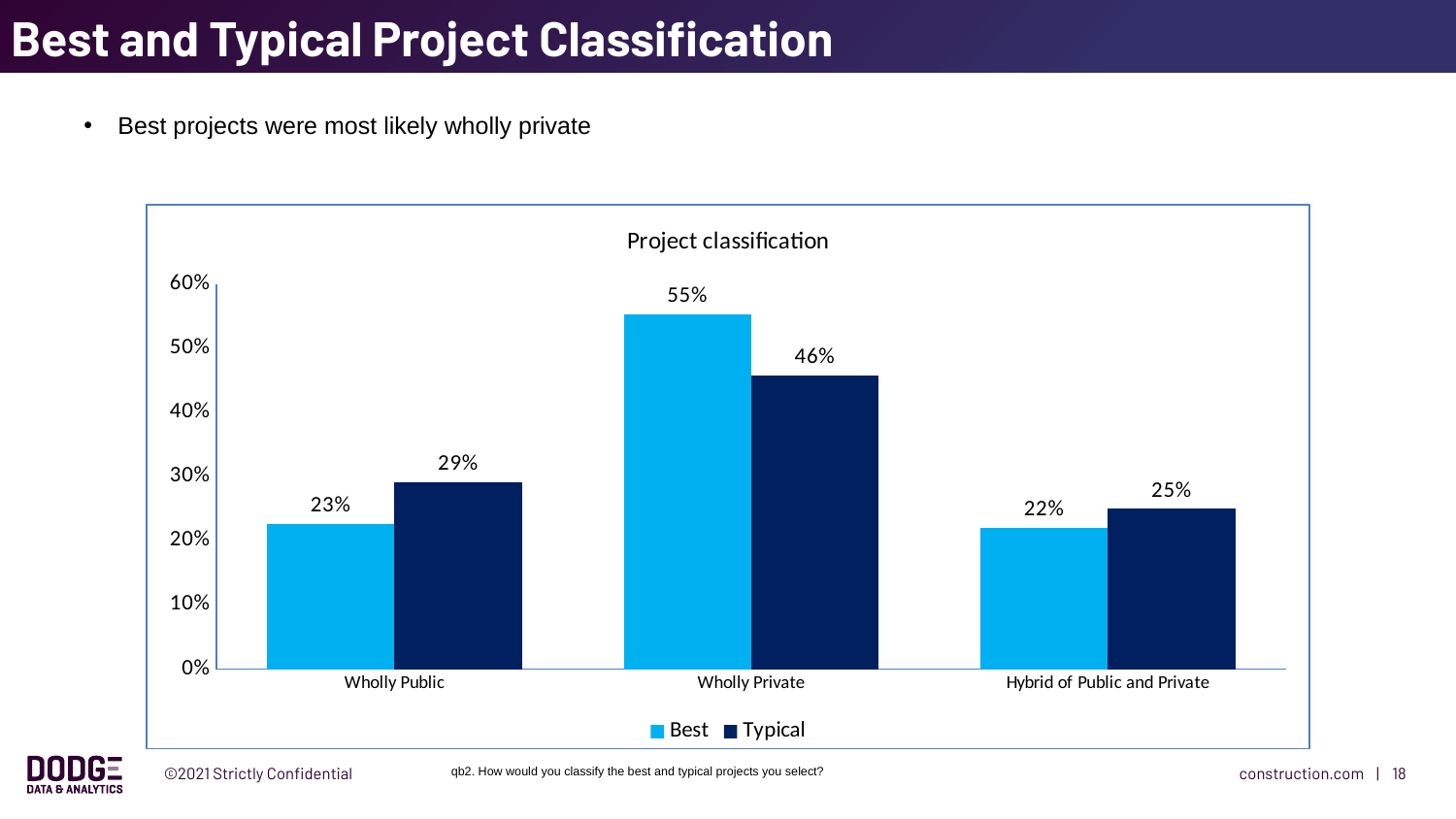

Best and Typical Project Classification
Best projects were most likely wholly private

### Chart: Project classification

| Category | Best | Typical |
|---|---|---|
| Wholly Public | 0.2261904761904762 | 0.2916666666666667 |
| Wholly Private | 0.5535714285714286 | 0.45833333333333326 |
| Hybrid of Public and Private | 0.22023809523809523 | 0.25 |
qb2. How would you classify the best and typical projects you select?